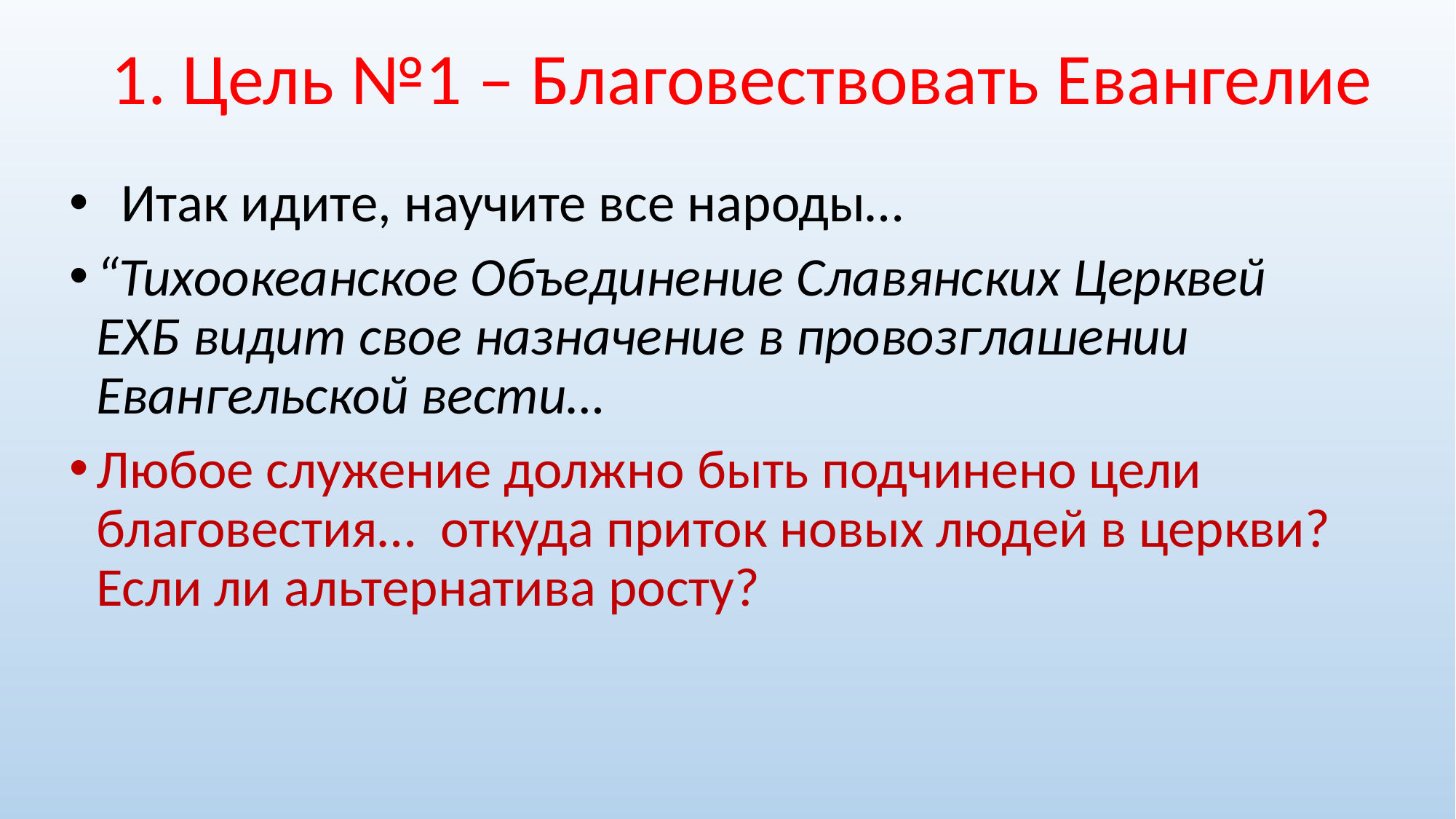

# 1. Цель №1 – Благовествовать Евангелие
  Итак идите, научите все народы…
“Тихоокеанское Объединение Славянских Церквей ЕХБ видит свое назначение в провозглашении Евангельской вести…
Любое служение должно быть подчинено цели благовестия…  откуда приток новых людей в церкви? Если ли альтернатива росту?